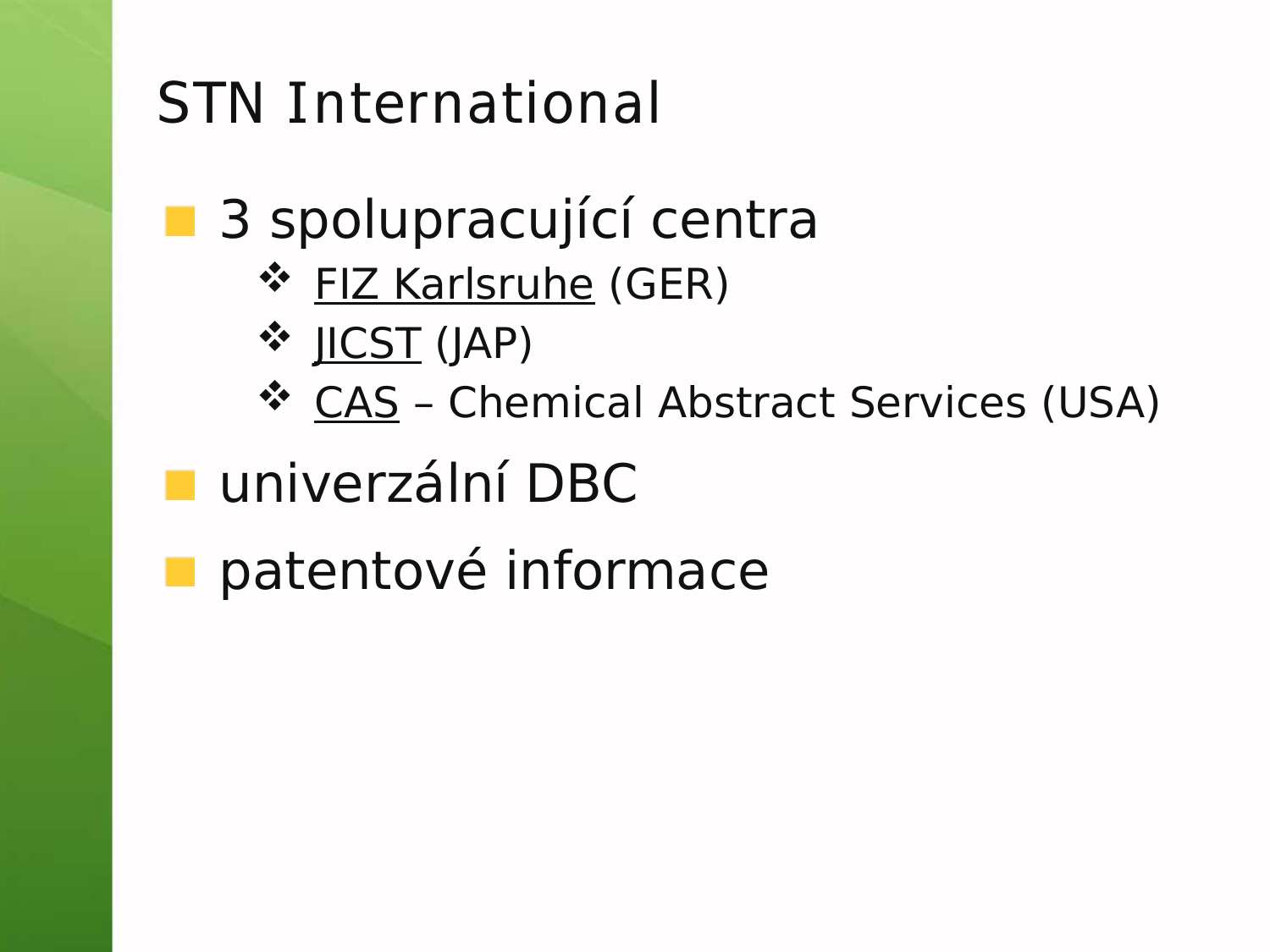

# STN International
3 spolupracující centra
FIZ Karlsruhe (GER)
JICST (JAP)
CAS – Chemical Abstract Services (USA)
univerzální DBC
patentové informace